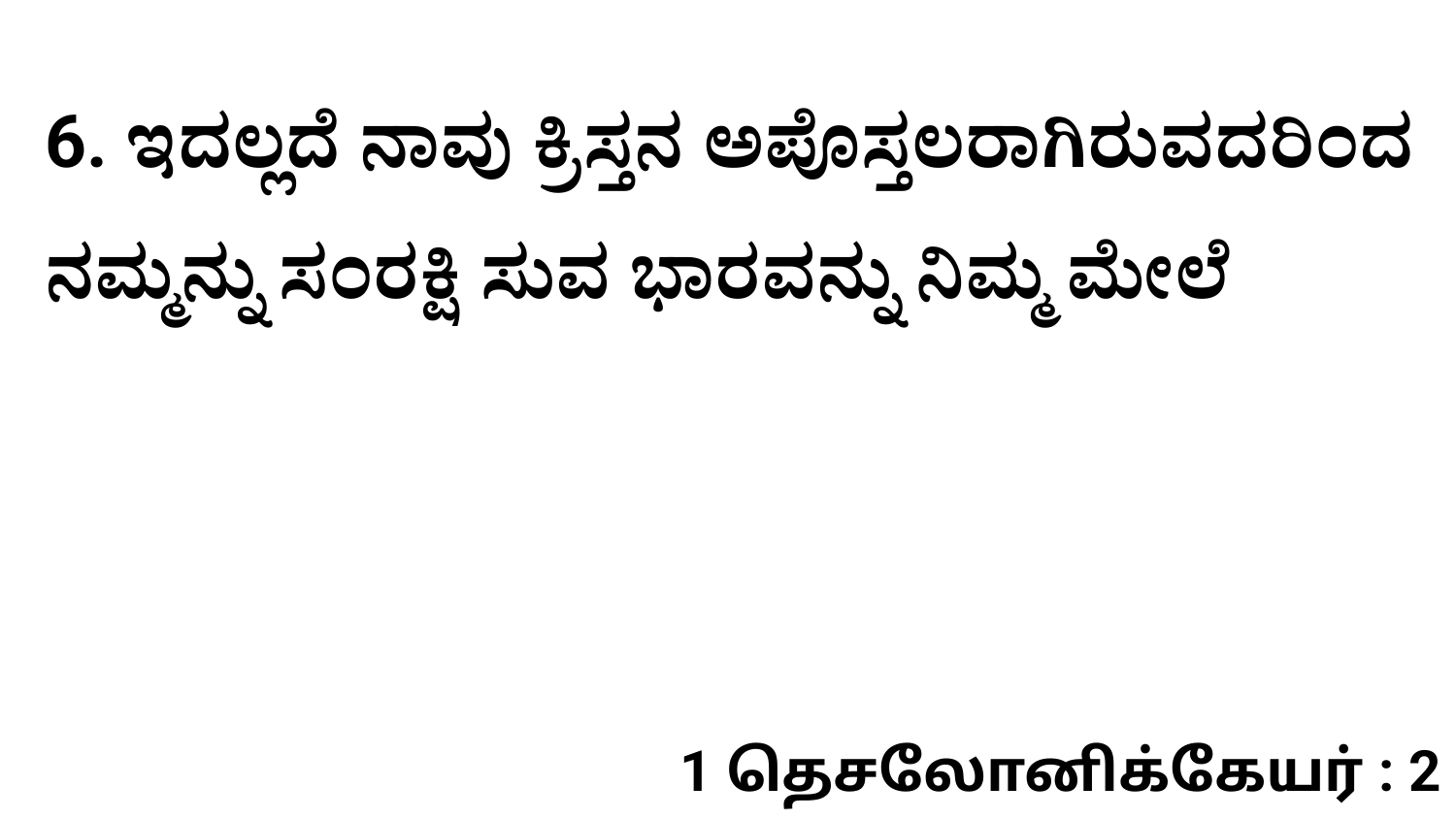

6. ಇದಲ್ಲದೆ ನಾವು ಕ್ರಿಸ್ತನ ಅಪೊಸ್ತಲರಾಗಿರುವದರಿಂದ ನಮ್ಮನ್ನು ಸಂರಕ್ಷಿ ಸುವ ಭಾರವನ್ನು ನಿಮ್ಮ ಮೇಲೆ
1 தெசலோனிக்கேயர் : 2